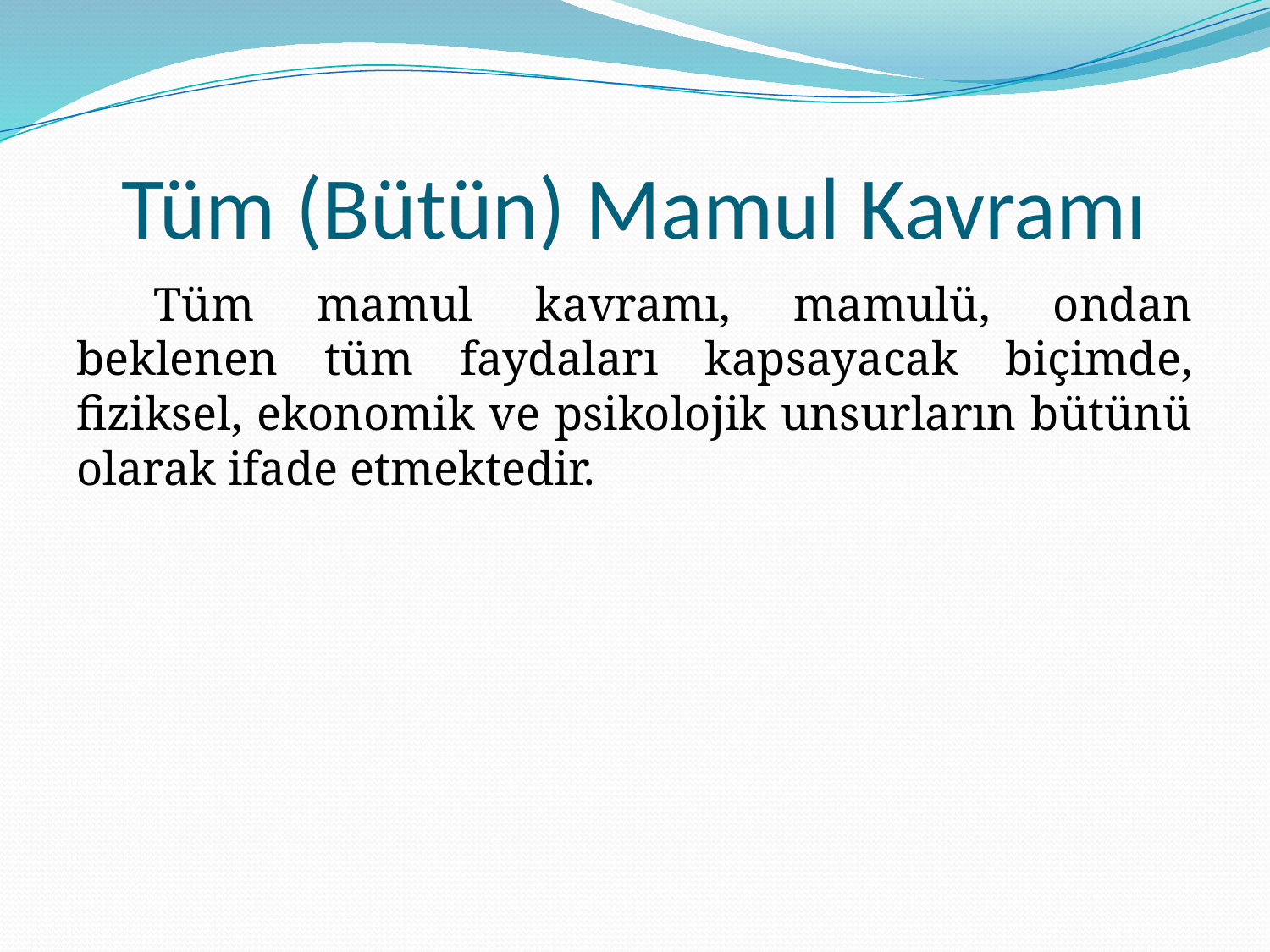

# Tüm (Bütün) Mamul Kavramı
Tüm mamul kavramı, mamulü, ondan beklenen tüm faydaları kapsayacak biçimde, fiziksel, ekonomik ve psikolojik unsurların bütünü olarak ifade etmektedir.